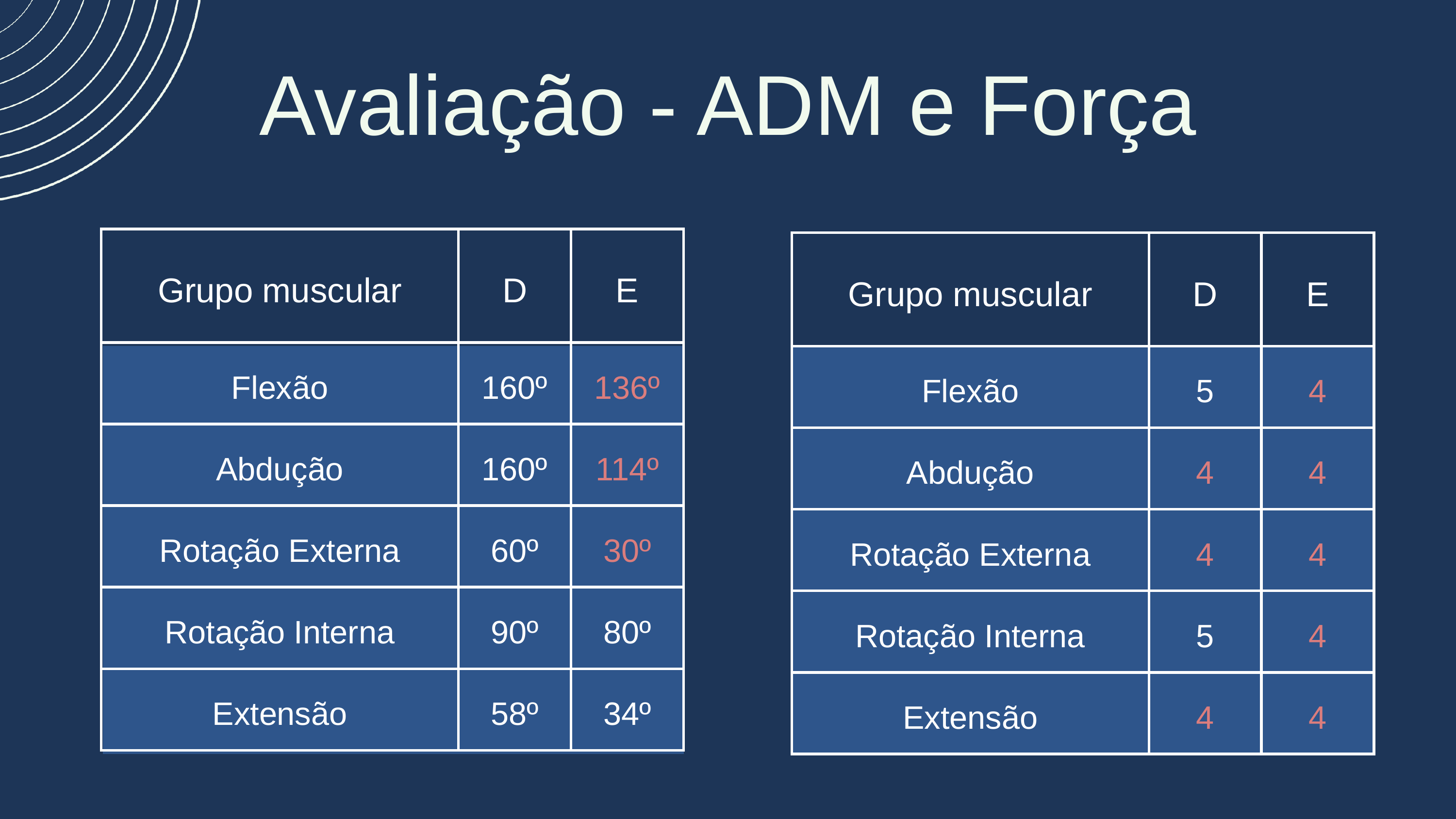

Avaliação - ADM e Força
| Grupo muscular | D | E |
| --- | --- | --- |
| Flexão | 160º | 136º |
| Abdução | 160º | 114º |
| Rotação Externa | 60º | 30º |
| Rotação Interna | 90º | 80º |
| Extensão | 58º | 34º |
| Grupo muscular | D | E |
| --- | --- | --- |
| Flexão | 5 | 4 |
| Abdução | 4 | 4 |
| Rotação Externa | 4 | 4 |
| Rotação Interna | 5 | 4 |
| Extensão | 4 | 4 |